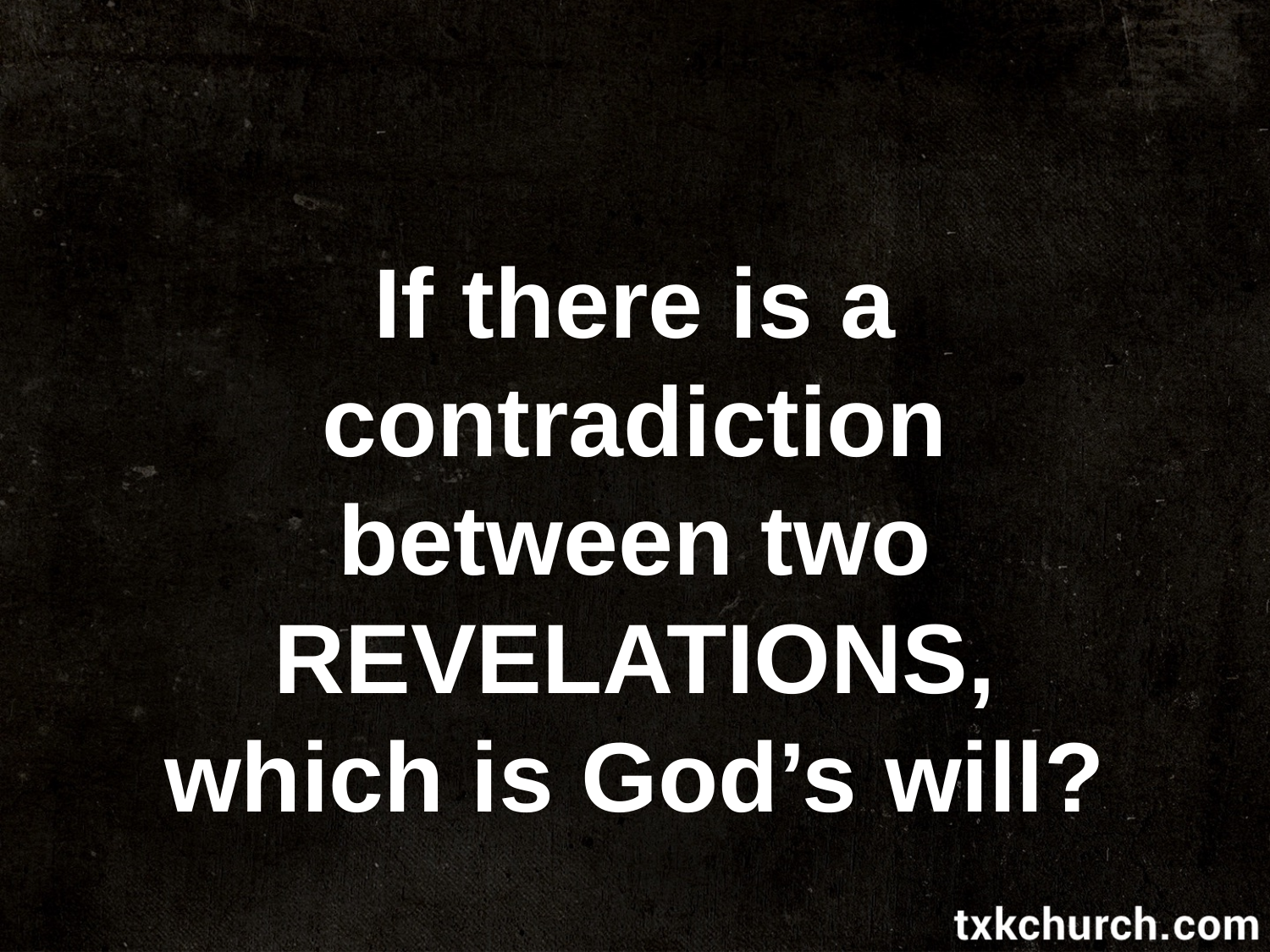

If there is a contradiction between two REVELATIONS,
which is God’s will?